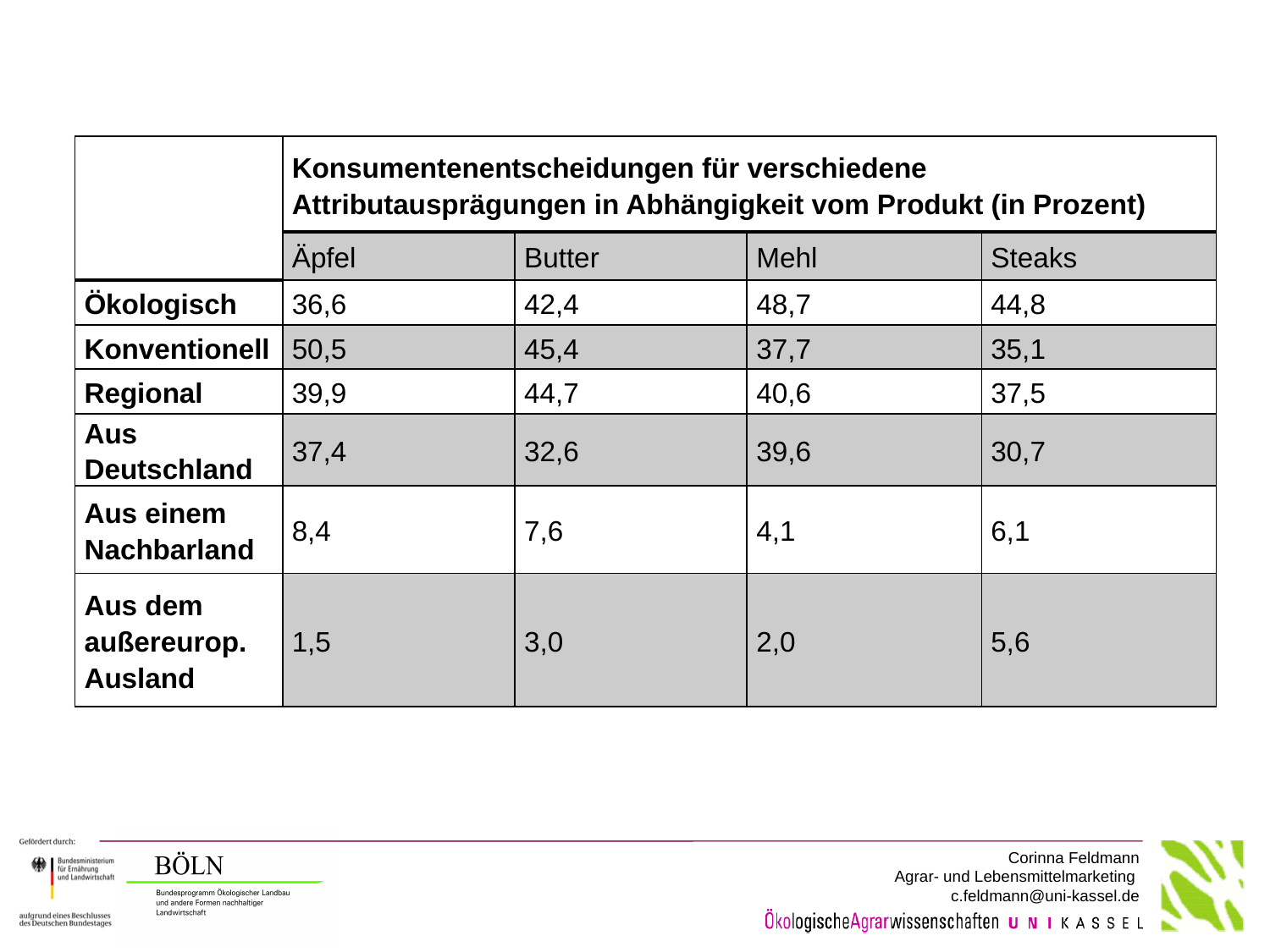

|  | Konsumentenentscheidungen für verschiedene Attributausprägungen in Abhängigkeit vom Produkt (in Prozent) |  |  |  |
| --- | --- | --- | --- | --- |
|  | Äpfel | Butter | Mehl | Steaks |
| Ökologisch | 36,6 | 42,4 | 48,7 | 44,8 |
| Konventionell | 50,5 | 45,4 | 37,7 | 35,1 |
| Regional | 39,9 | 44,7 | 40,6 | 37,5 |
| Aus Deutschland | 37,4 | 32,6 | 39,6 | 30,7 |
| Aus einem Nachbarland | 8,4 | 7,6 | 4,1 | 6,1 |
| Aus dem außereurop. Ausland | 1,5 | 3,0 | 2,0 | 5,6 |